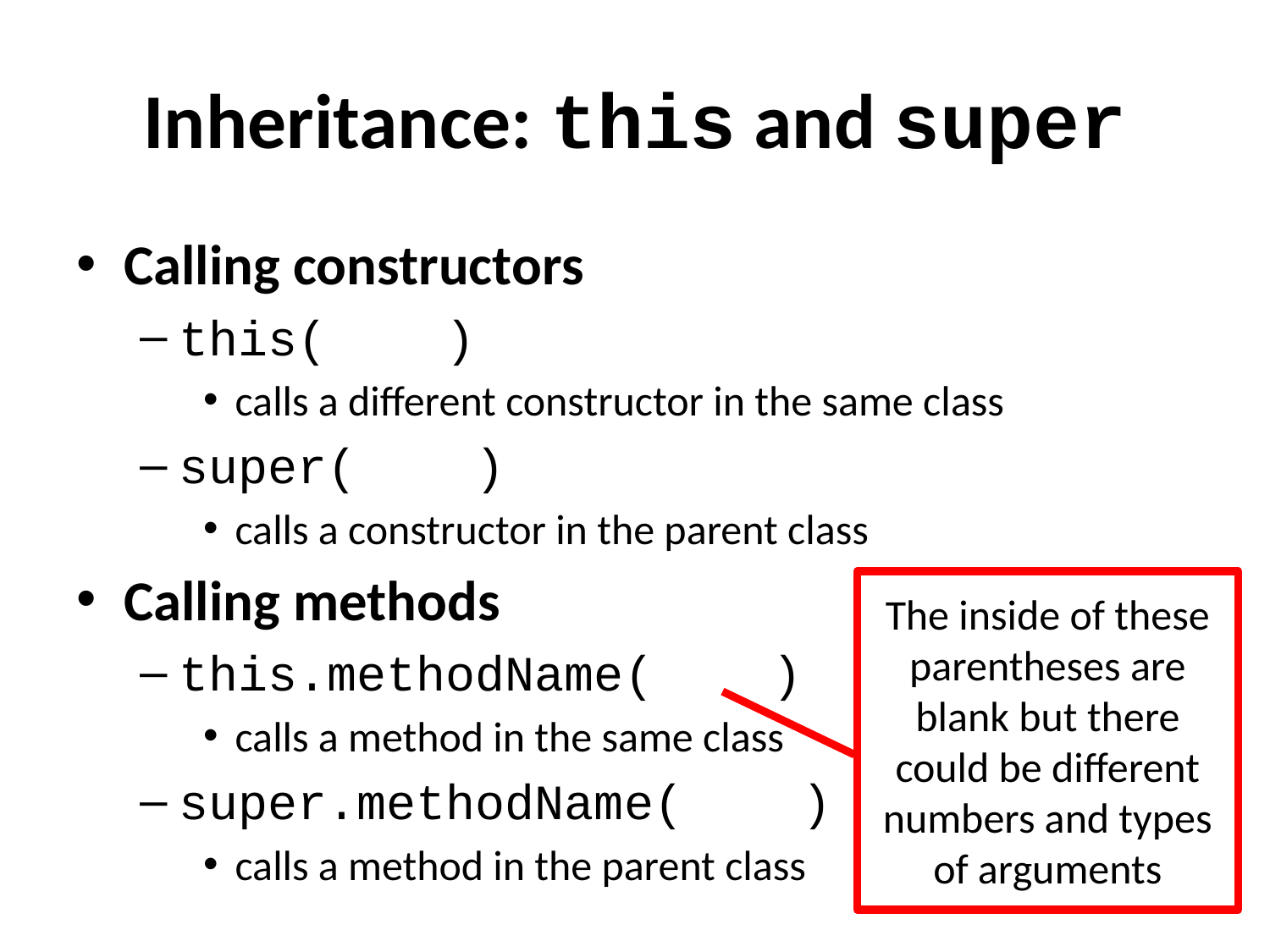

# Inheritance: this and super
Calling constructors
this(    )
calls a different constructor in the same class
super(    )
calls a constructor in the parent class
Calling methods
this.methodName(    )
calls a method in the same class
super.methodName(    )
calls a method in the parent class

The inside of these parentheses are blank but there could be different numbers and types of arguments